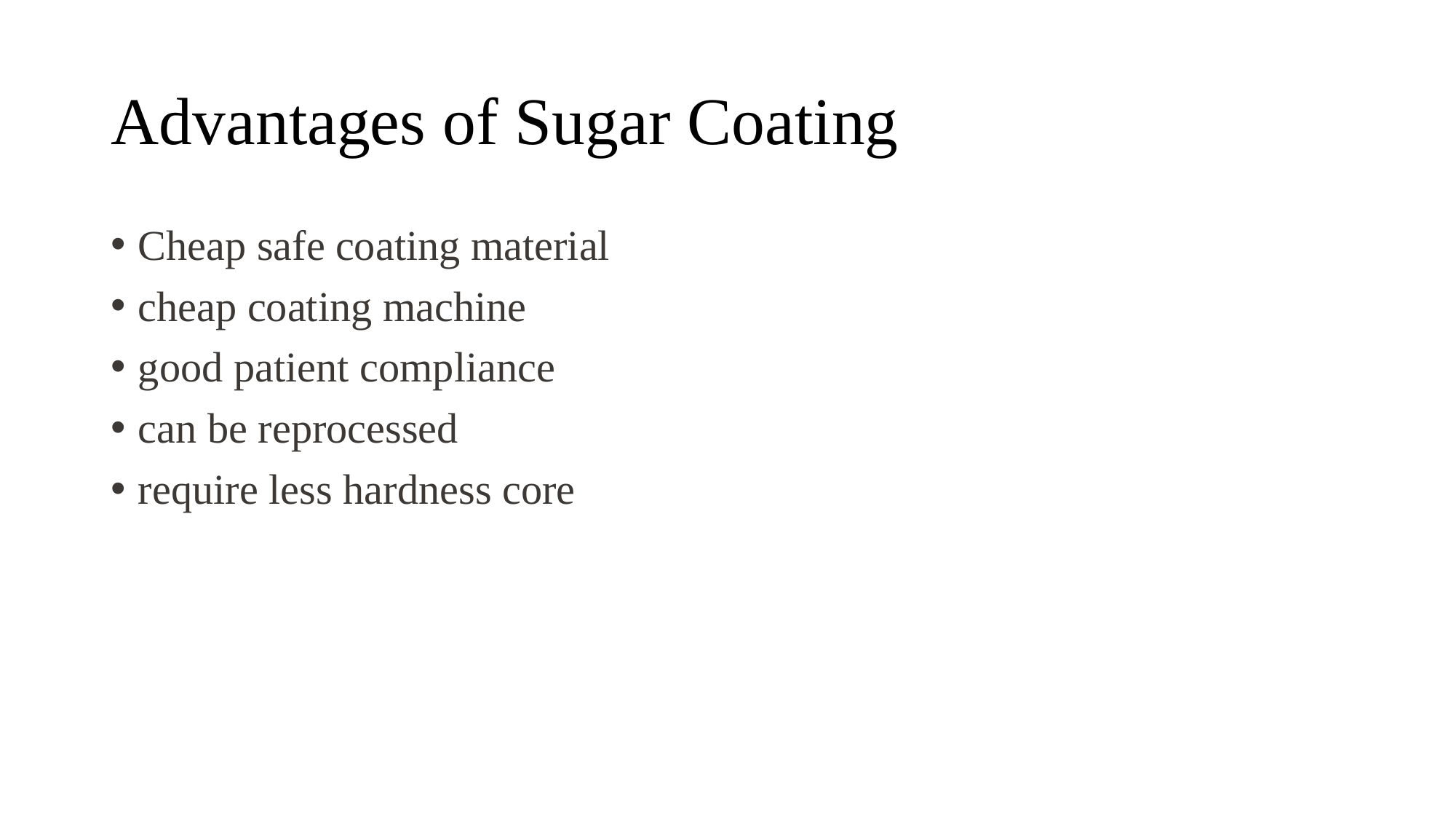

# Advantages of Sugar Coating
Cheap safe coating material
cheap coating machine
good patient compliance
can be reprocessed
require less hardness core